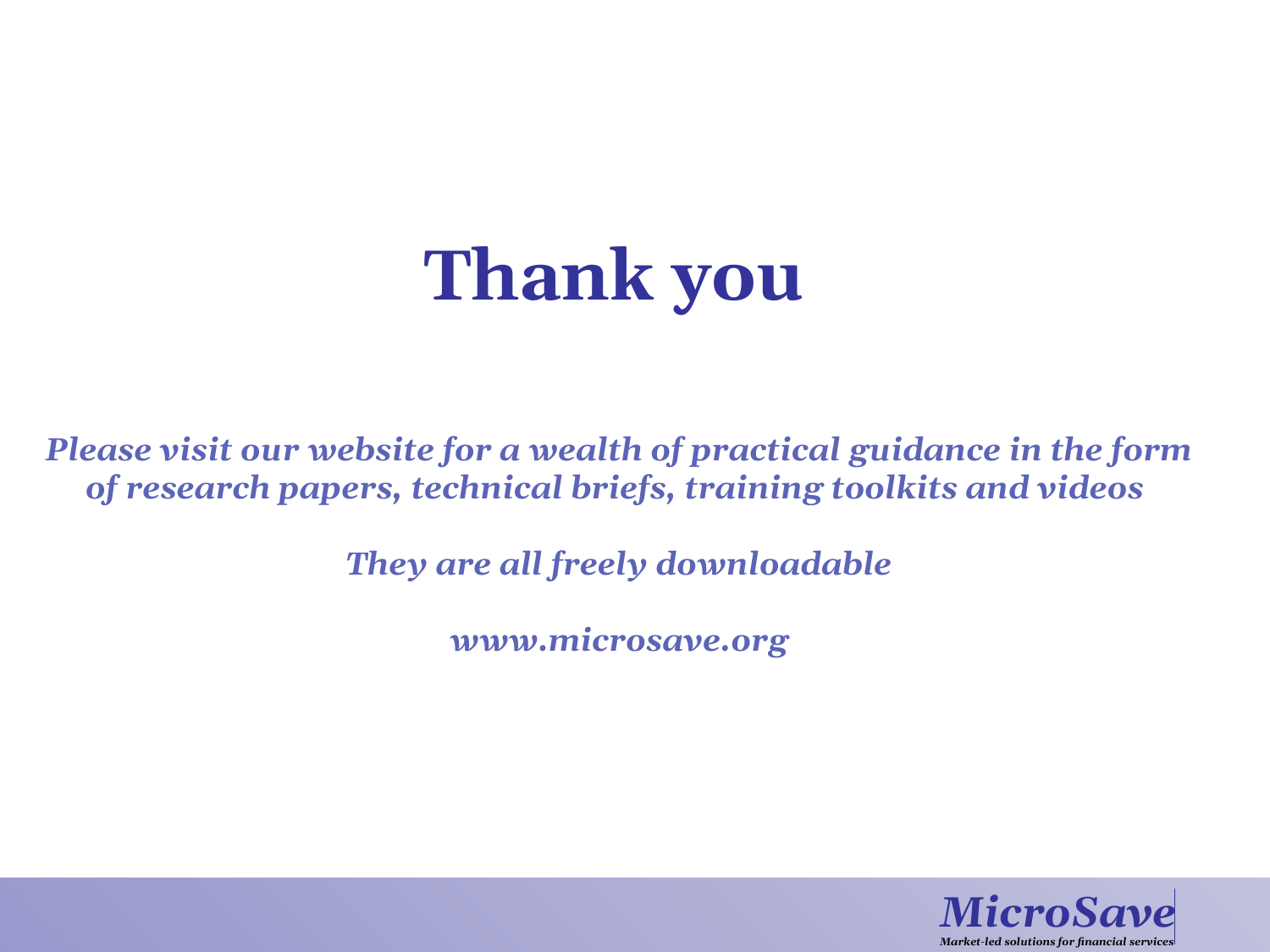

# Thank you
Please visit our website for a wealth of practical guidance in the form of research papers, technical briefs, training toolkits and videos

They are all freely downloadable

www.microsave.org